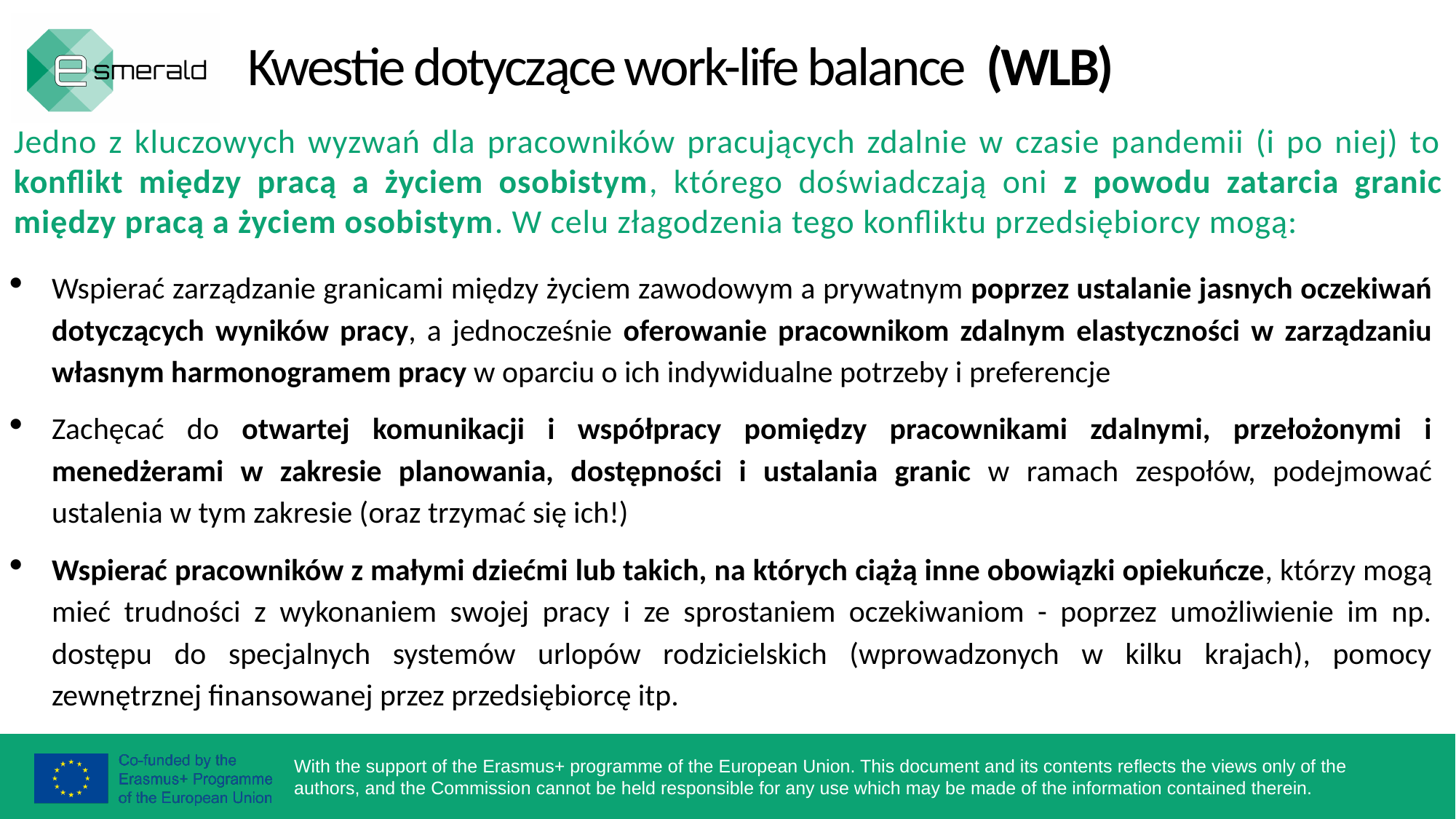

Kwestie dotyczące work-life balance  (WLB)
Jedno z kluczowych wyzwań dla pracowników pracujących zdalnie w czasie pandemii (i po niej) to konflikt między pracą a życiem osobistym, którego doświadczają oni z powodu zatarcia granic między pracą a życiem osobistym. W celu złagodzenia tego konfliktu przedsiębiorcy mogą:

Wspierać zarządzanie granicami między życiem zawodowym a prywatnym poprzez ustalanie jasnych oczekiwań dotyczących wyników pracy, a jednocześnie oferowanie pracownikom zdalnym elastyczności w zarządzaniu własnym harmonogramem pracy w oparciu o ich indywidualne potrzeby i preferencje
Zachęcać do otwartej komunikacji i współpracy pomiędzy pracownikami zdalnymi, przełożonymi i menedżerami w zakresie planowania, dostępności i ustalania granic w ramach zespołów, podejmować ustalenia w tym zakresie (oraz trzymać się ich!)
Wspierać pracowników z małymi dziećmi lub takich, na których ciążą inne obowiązki opiekuńcze, którzy mogą mieć trudności z wykonaniem swojej pracy i ze sprostaniem oczekiwaniom - poprzez umożliwienie im np. dostępu do specjalnych systemów urlopów rodzicielskich (wprowadzonych w kilku krajach), pomocy zewnętrznej finansowanej przez przedsiębiorcę itp.